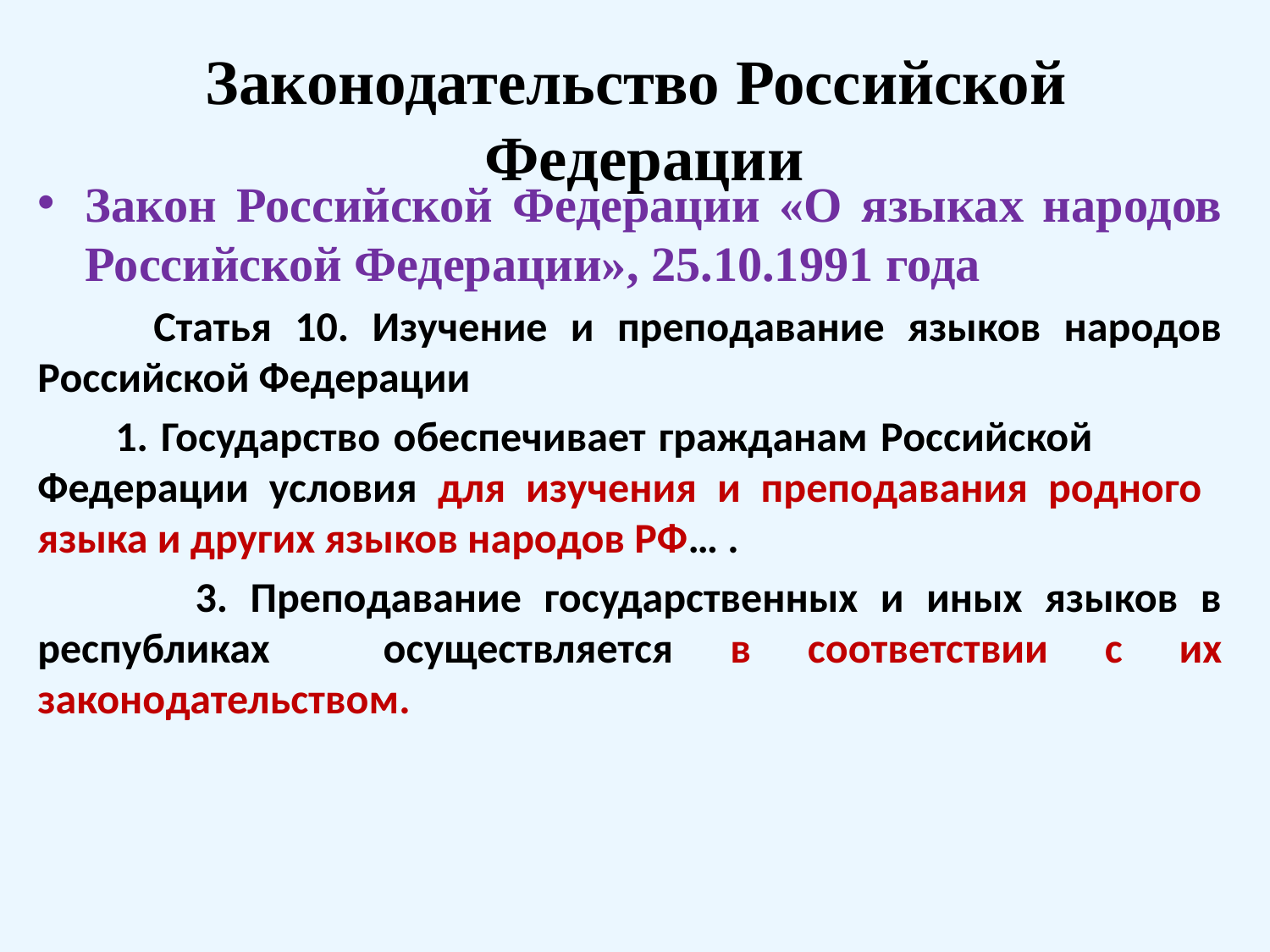

# Законодательство Российской Федерации
Закон Российской Федерации «О языках народов Российской Федерации», 25.10.1991 года
     Статья 10. Изучение и преподавание языков народов Российской Федерации
      1. Государство обеспечивает гражданам Российской           Федерации условия для изучения и преподавания родного  языка и других языков народов РФ… .
       3. Преподавание государственных и иных языков в республиках  осуществляется в соответствии с их законодательством.